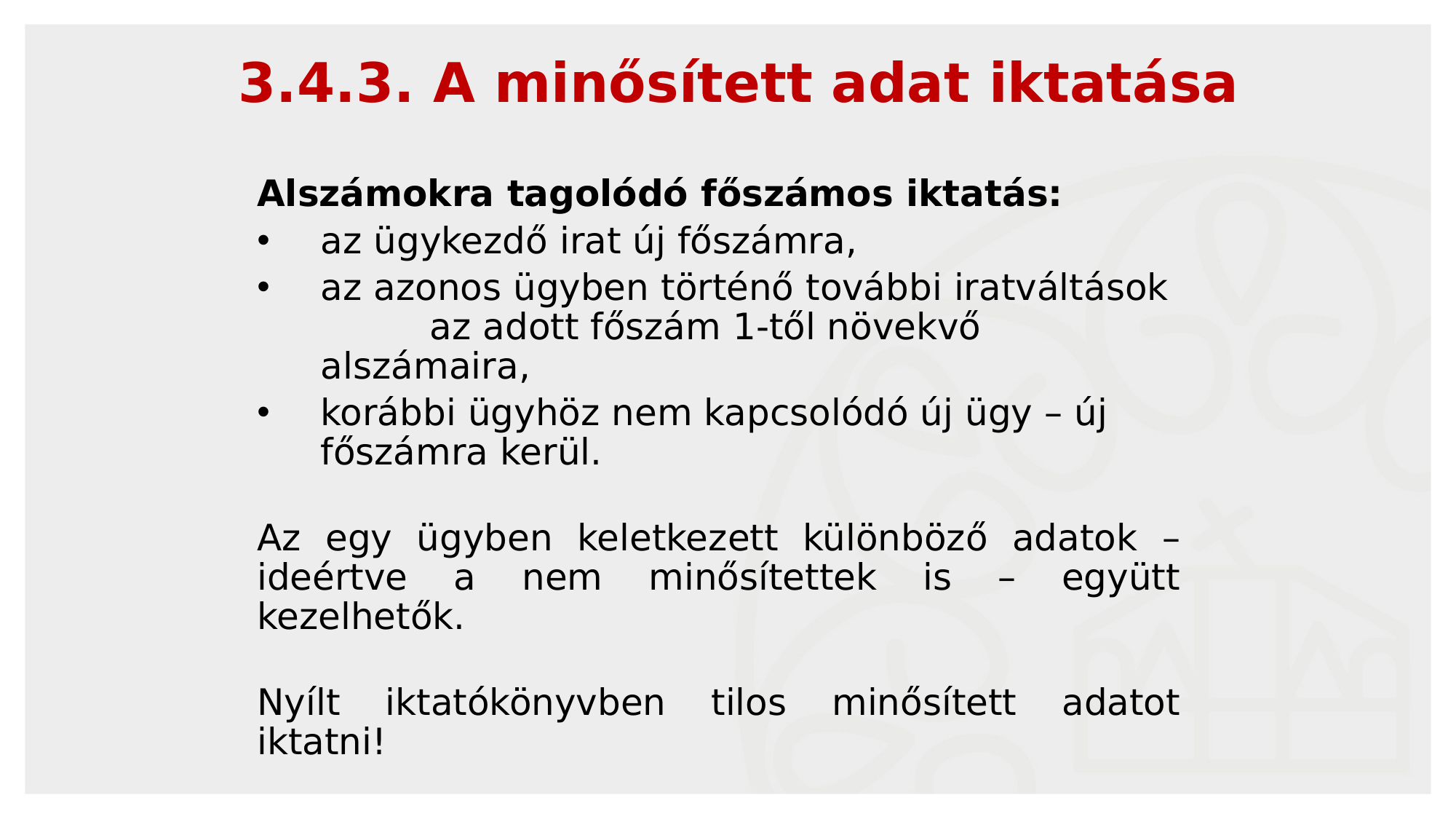

3.4.3. A minősített adat iktatása
Alszámokra tagolódó főszámos iktatás:
az ügykezdő irat új főszámra,
az azonos ügyben történő további iratváltások 	az adott főszám 1-től növekvő alszámaira,
korábbi ügyhöz nem kapcsolódó új ügy – új főszámra kerül.

Az egy ügyben keletkezett különböző adatok – ideértve a nem minősítettek is – együtt kezelhetők.

Nyílt iktatókönyvben tilos minősített adatot iktatni!